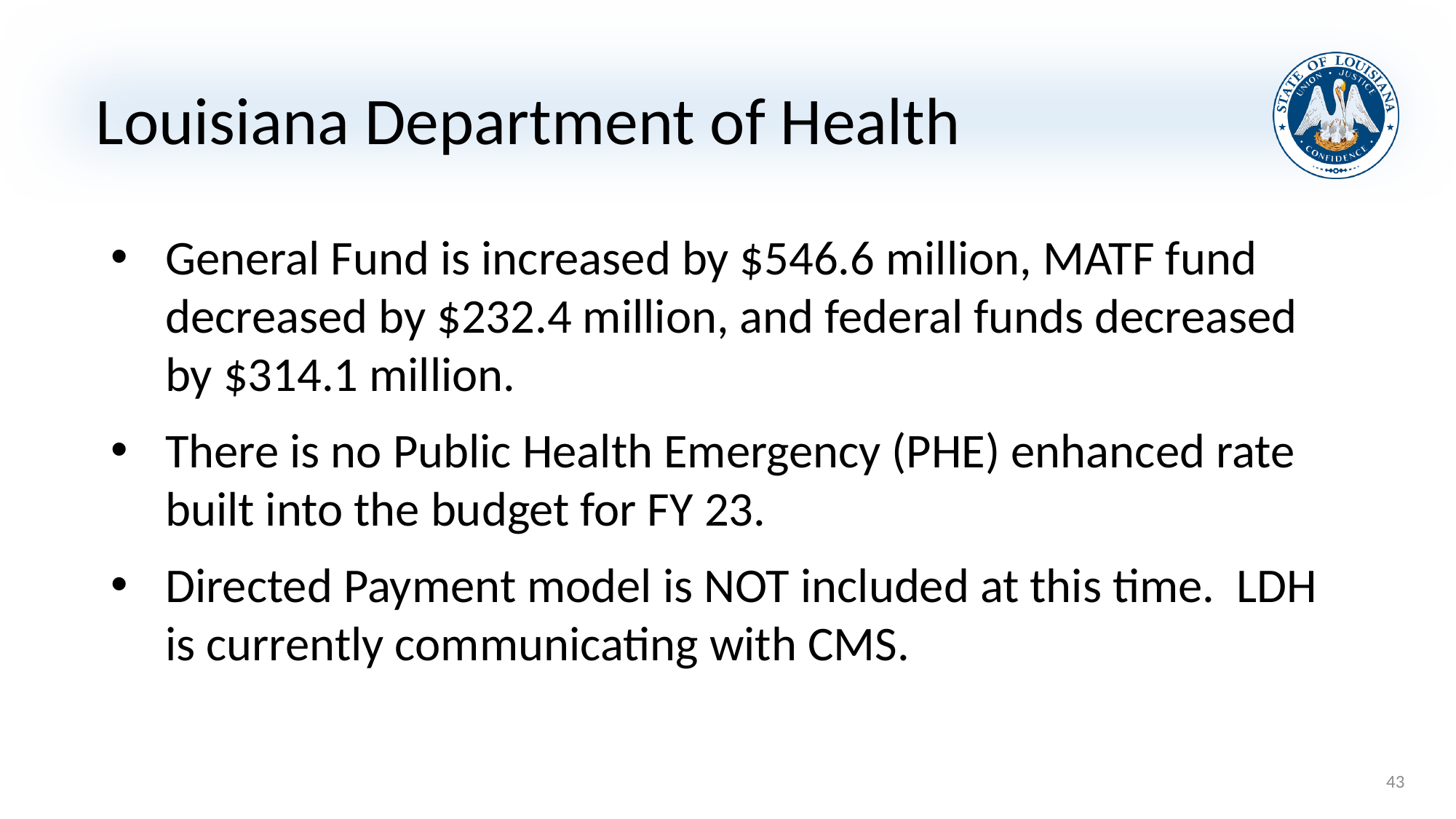

# Louisiana Department of Health
General Fund is increased by $546.6 million, MATF fund decreased by $232.4 million, and federal funds decreased by $314.1 million.
There is no Public Health Emergency (PHE) enhanced rate built into the budget for FY 23.
Directed Payment model is NOT included at this time.  LDH is currently communicating with CMS.
43